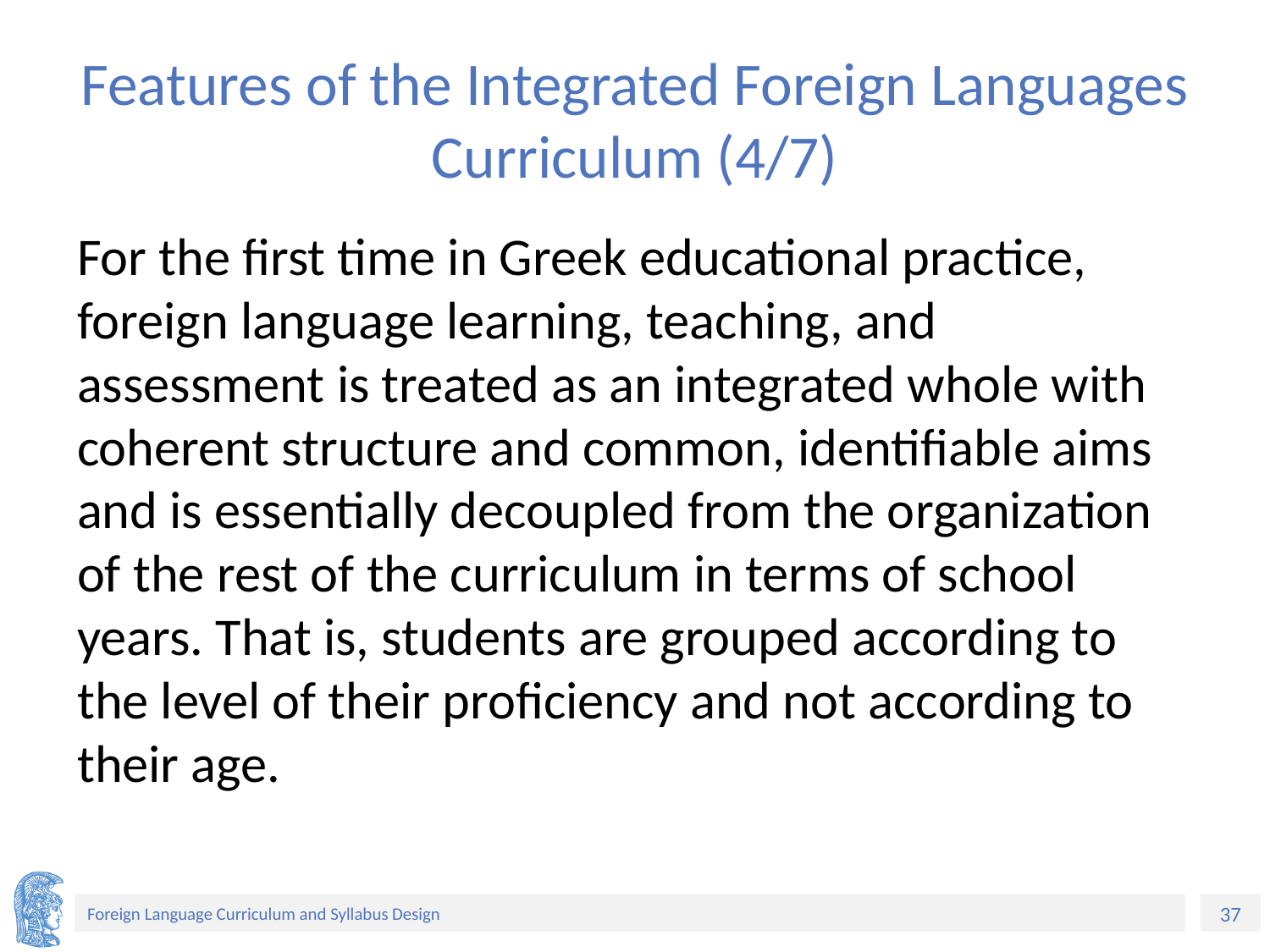

# Features of the Integrated Foreign Languages Curriculum (4/7)
For the first time in Greek educational practice, foreign language learning, teaching, and assessment is treated as an integrated whole with coherent structure and common, identifiable aims and is essentially decoupled from the organization of the rest of the curriculum in terms of school years. That is, students are grouped according to the level of their proficiency and not according to their age.